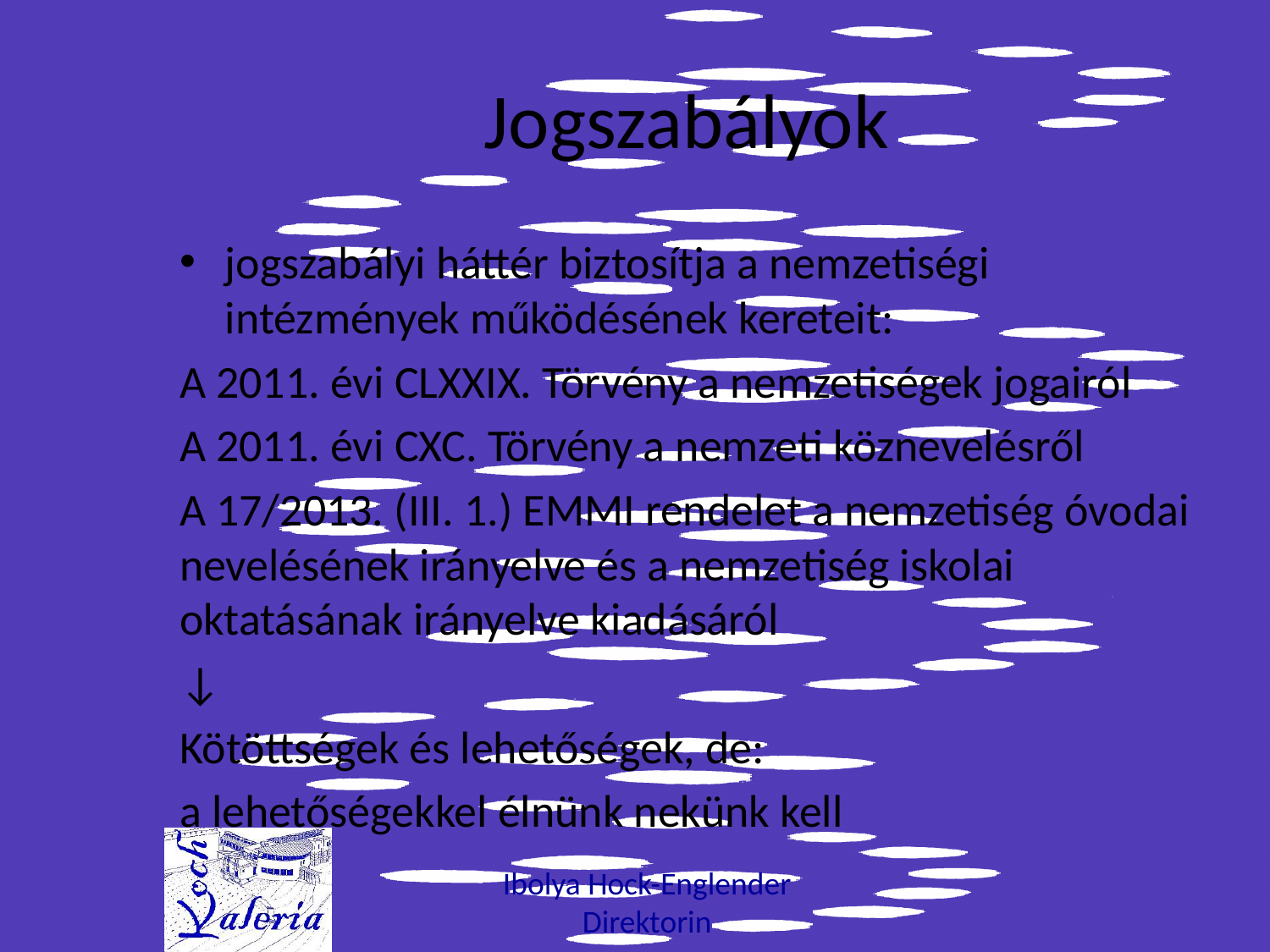

# Jogszabályok
jogszabályi háttér biztosítja a nemzetiségi intézmények működésének kereteit:
A 2011. évi CLXXIX. Törvény a nemzetiségek jogairól
A 2011. évi CXC. Törvény a nemzeti köznevelésről
A 17/2013. (III. 1.) EMMI rendelet a nemzetiség óvodai nevelésének irányelve és a nemzetiség iskolai oktatásának irányelve kiadásáról
↓
Kötöttségek és lehetőségek, de:
a lehetőségekkel élnünk nekünk kell